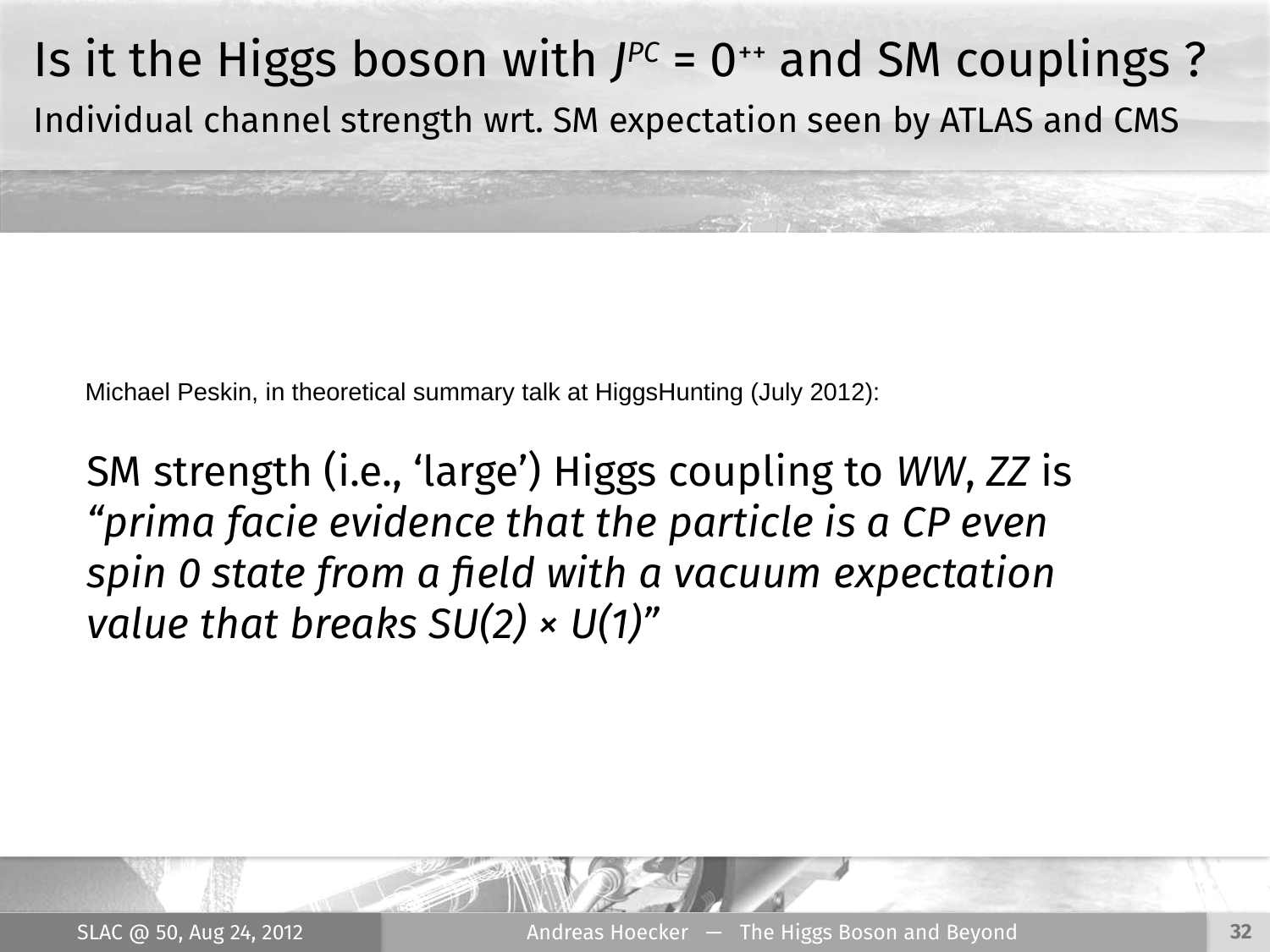

Is it the Higgs boson with JPC = 0++ and SM couplings ?
Individual channel strength wrt. SM expectation seen by ATLAS and CMS

Michael Peskin, in theoretical summary talk at HiggsHunting (July 2012):
SM strength (i.e., ‘large’) Higgs coupling to WW, ZZ is “prima facie evidence that the particle is a CP even spin 0 state from a field with a vacuum expectation value that breaks SU(2) × U(1)”